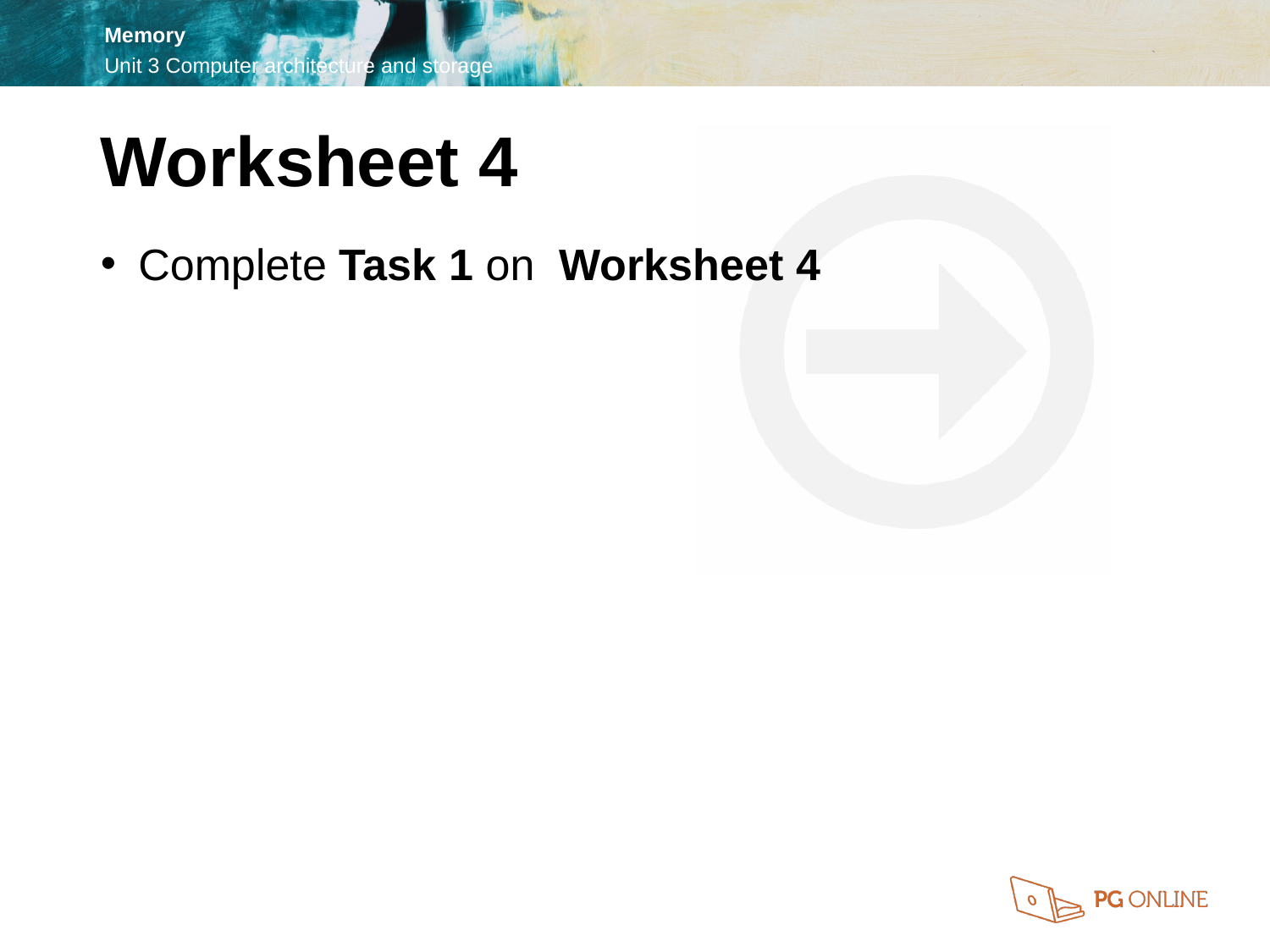

Worksheet 4
Complete Task 1 on  Worksheet 4